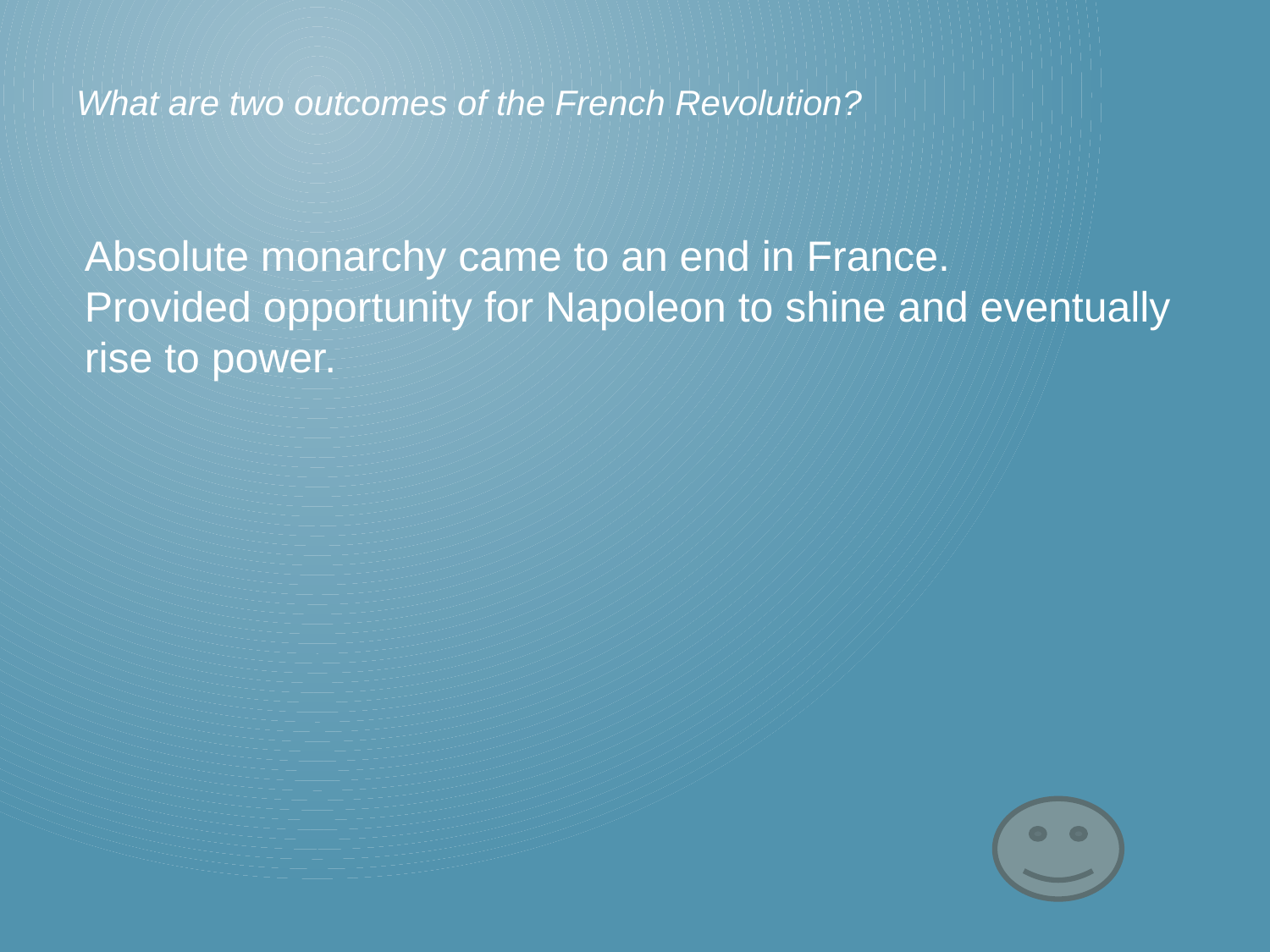

What are two outcomes of the French Revolution?
# Absolute monarchy came to an end in France. Provided opportunity for Napoleon to shine and eventually rise to power.